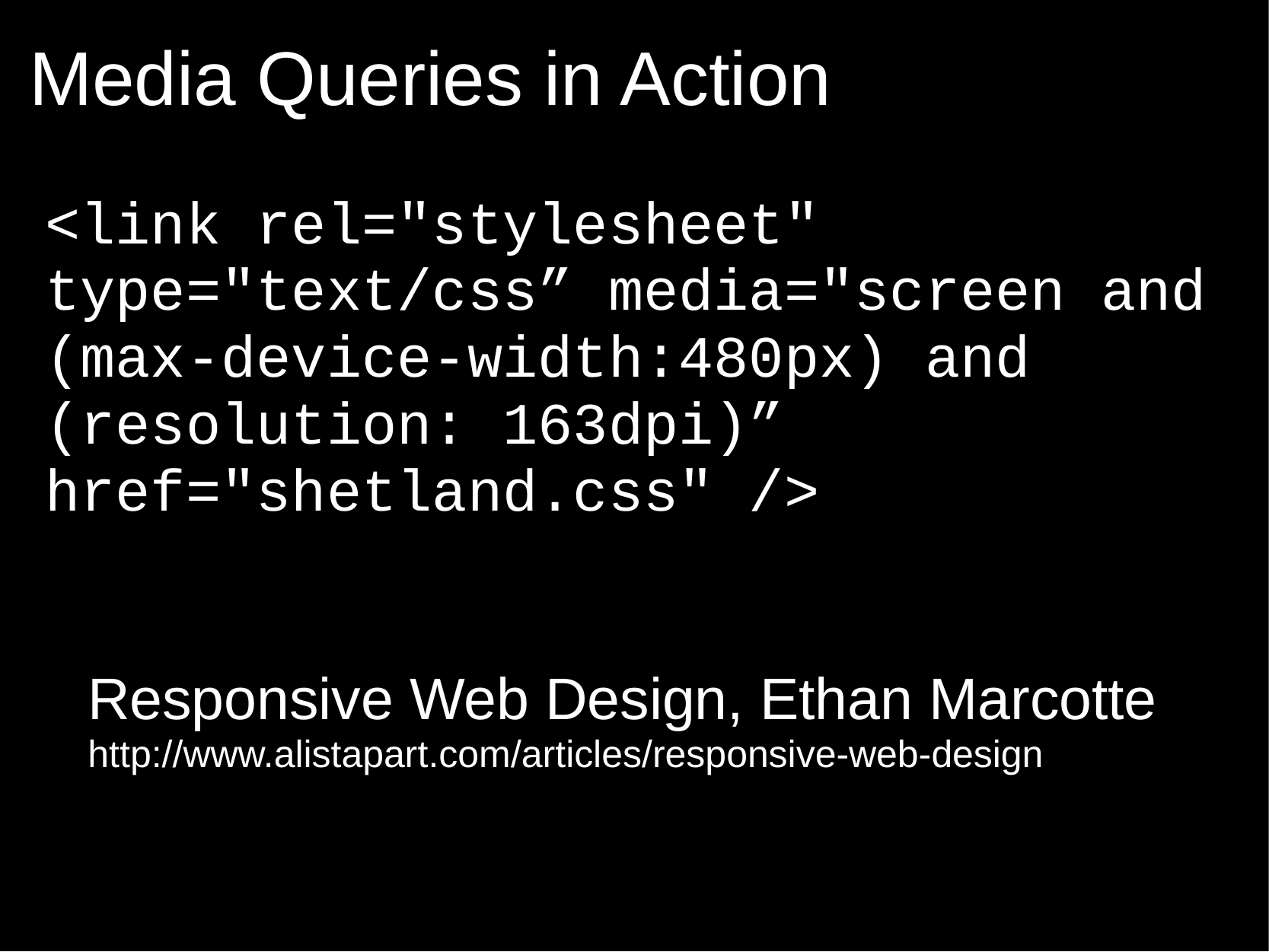

# Media Queries in Action
<link rel="stylesheet" type="text/css” media="screen and (max-device-width:480px) and (resolution: 163dpi)” href="shetland.css" />

Responsive Web Design, Ethan Marcotte
http://www.alistapart.com/articles/responsive-web-design